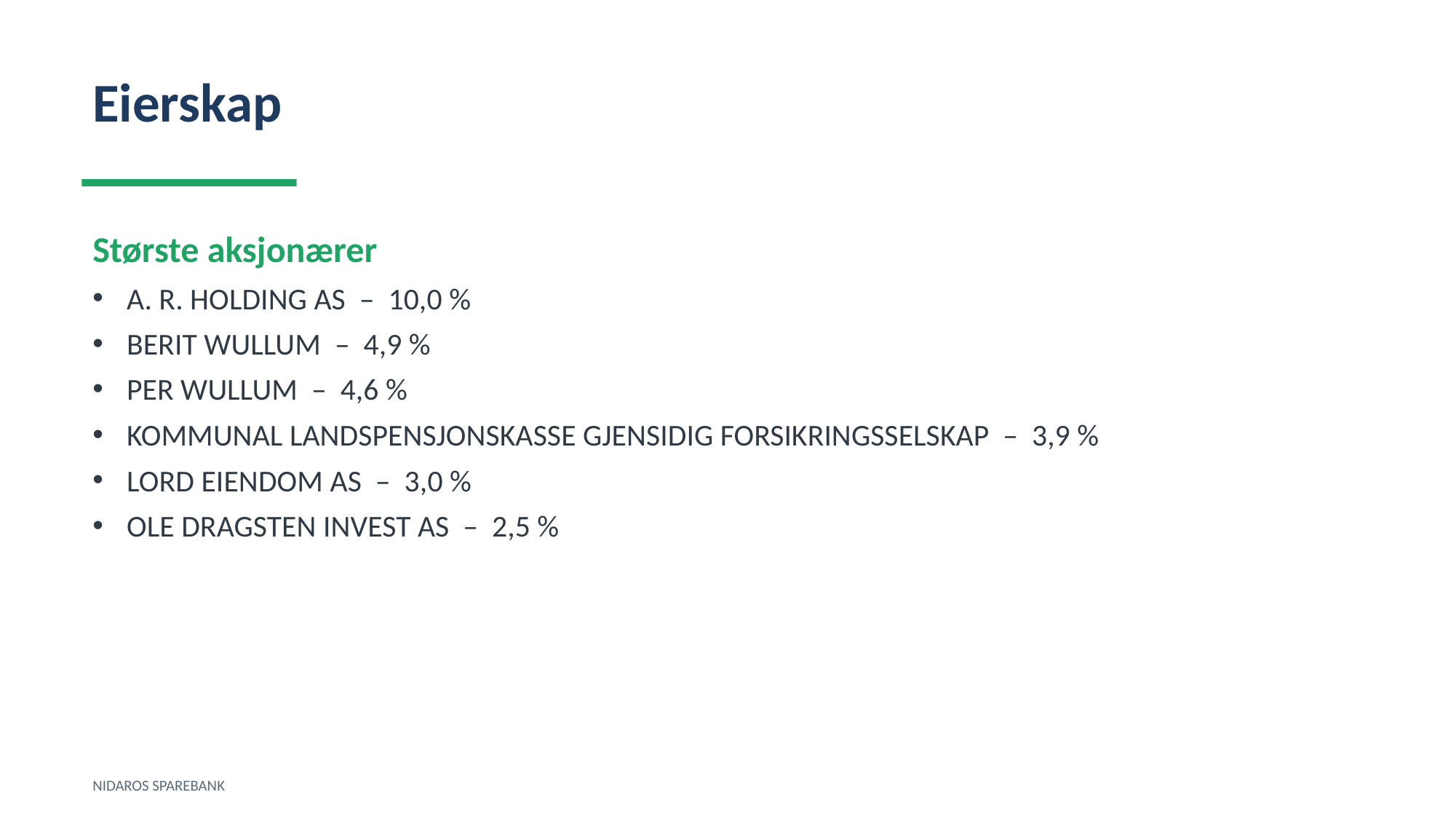

Eierskap

Største aksjonærer
A. R. HOLDING AS  –  10,0 %
BERIT WULLUM  –  4,9 %
PER WULLUM  –  4,6 %
KOMMUNAL LANDSPENSJONSKASSE GJENSIDIG FORSIKRINGSSELSKAP  –  3,9 %
LORD EIENDOM AS  –  3,0 %
OLE DRAGSTEN INVEST AS  –  2,5 %
NIDAROS SPAREBANK